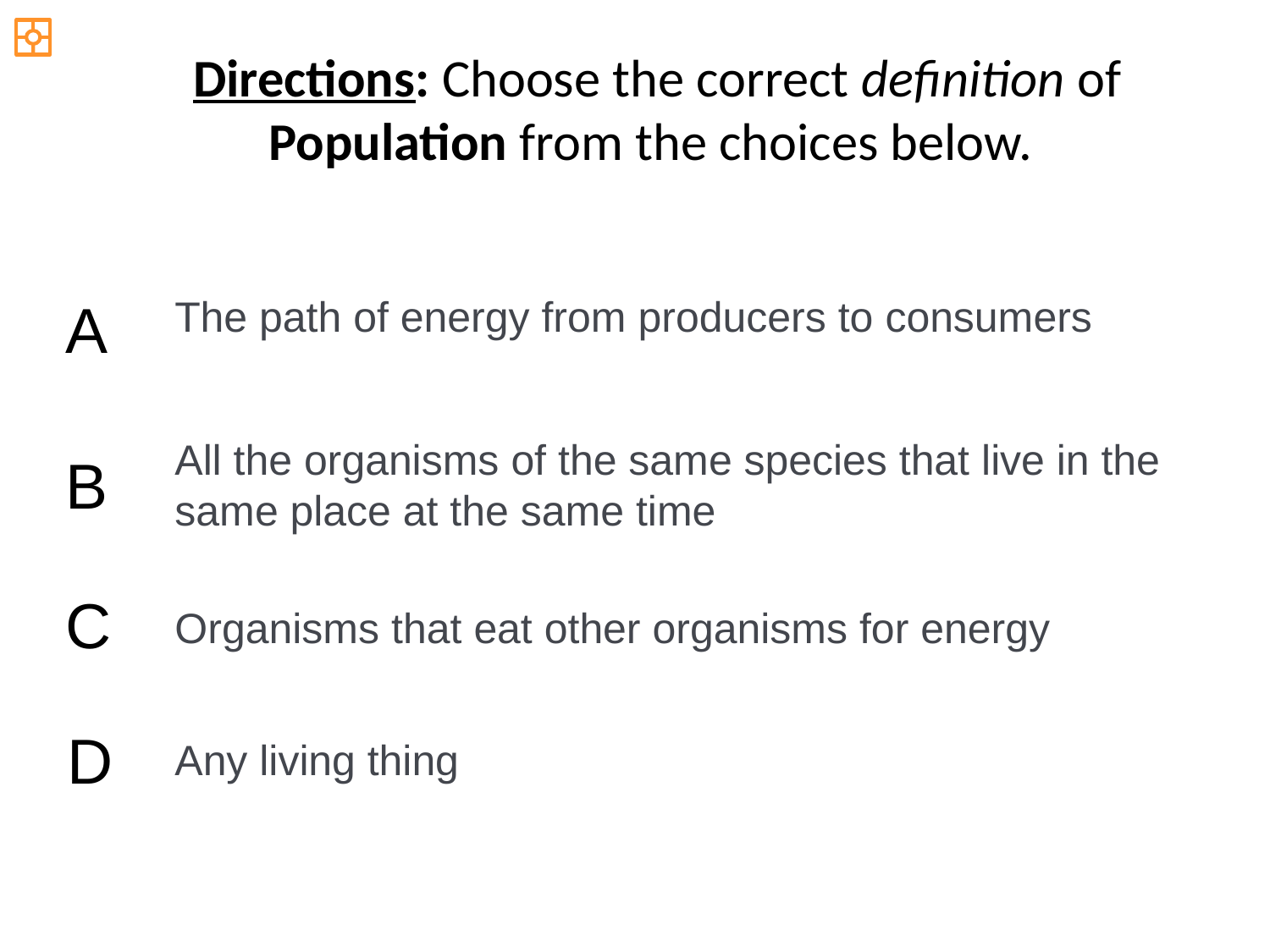

Directions: Choose the correct definition of Population from the choices below.
A
The path of energy from producers to consumers
All the organisms of the same species that live in the same place at the same time
B
C
Organisms that eat other organisms for energy
D
Any living thing